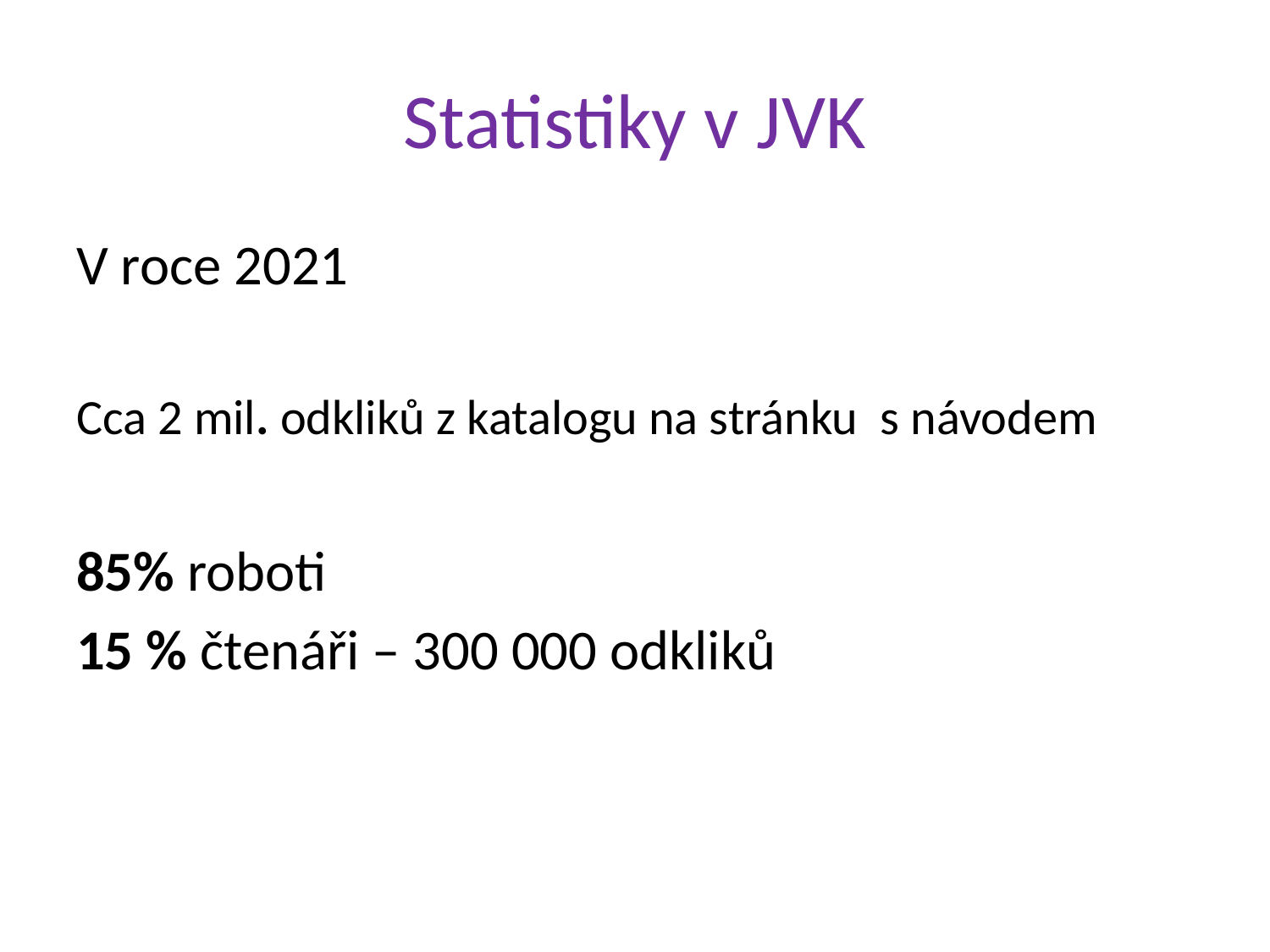

# Statistiky v JVK
V roce 2021

Cca 2 mil. odkliků z katalogu na stránku  s návodem

85% roboti
15 % čtenáři – 300 000 odkliků